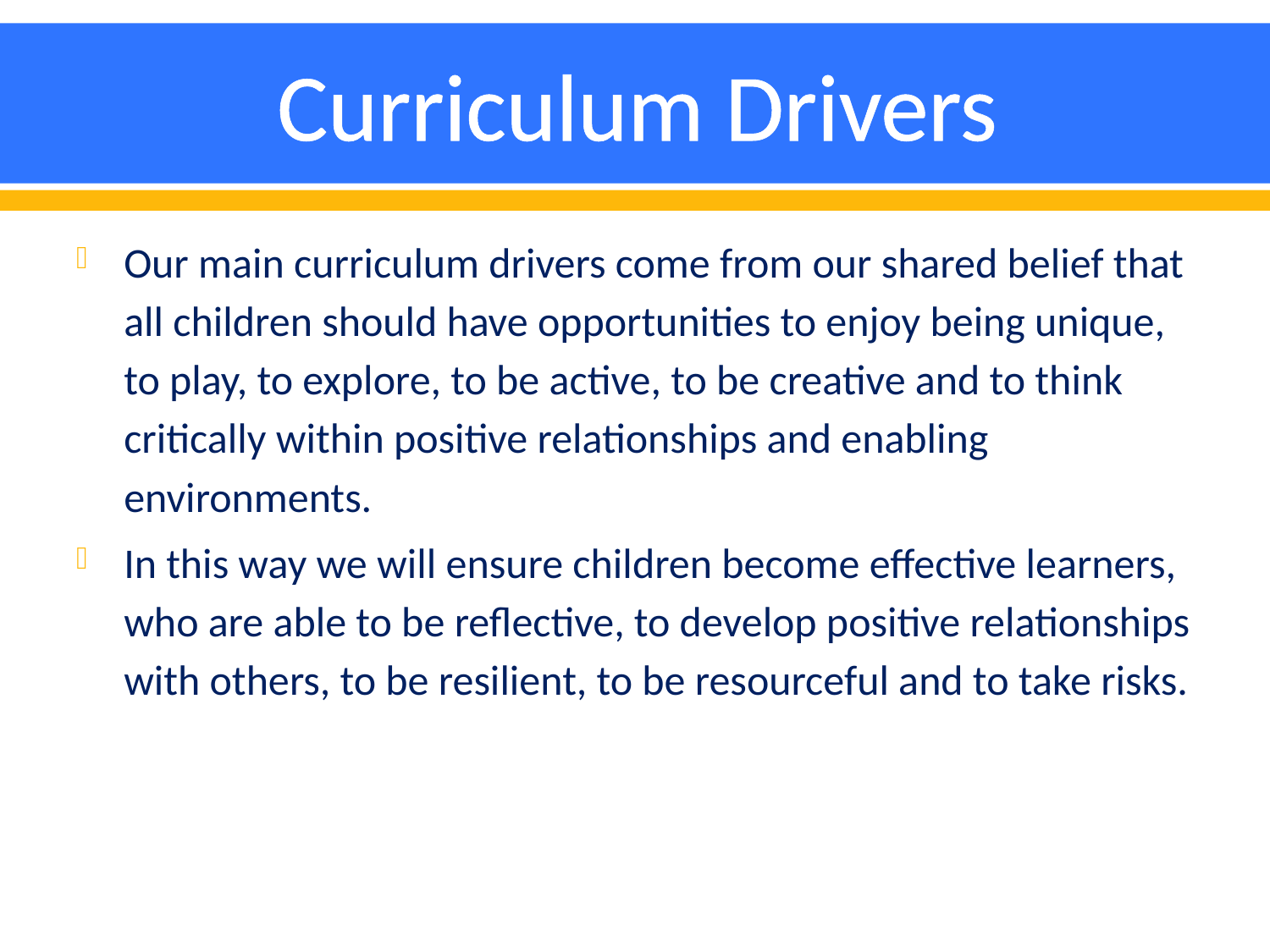

# Curriculum Drivers
Our main curriculum drivers come from our shared belief that all children should have opportunities to enjoy being unique, to play, to explore, to be active, to be creative and to think critically within positive relationships and enabling environments.
In this way we will ensure children become effective learners, who are able to be reflective, to develop positive relationships with others, to be resilient, to be resourceful and to take risks.